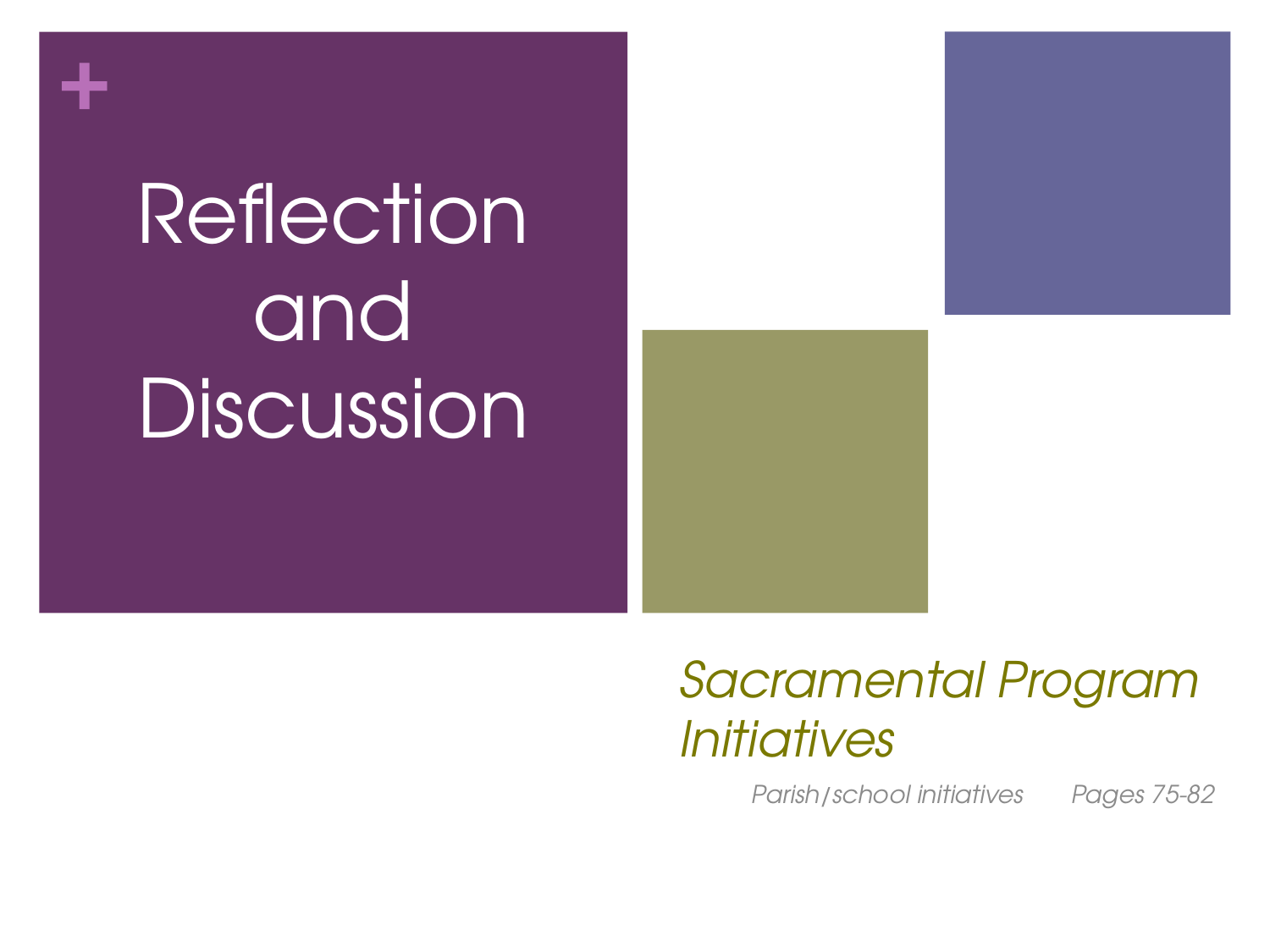

Reflection and Discussion
# Sacramental Program Initiatives
Parish/school initiatives       Pages 75-82